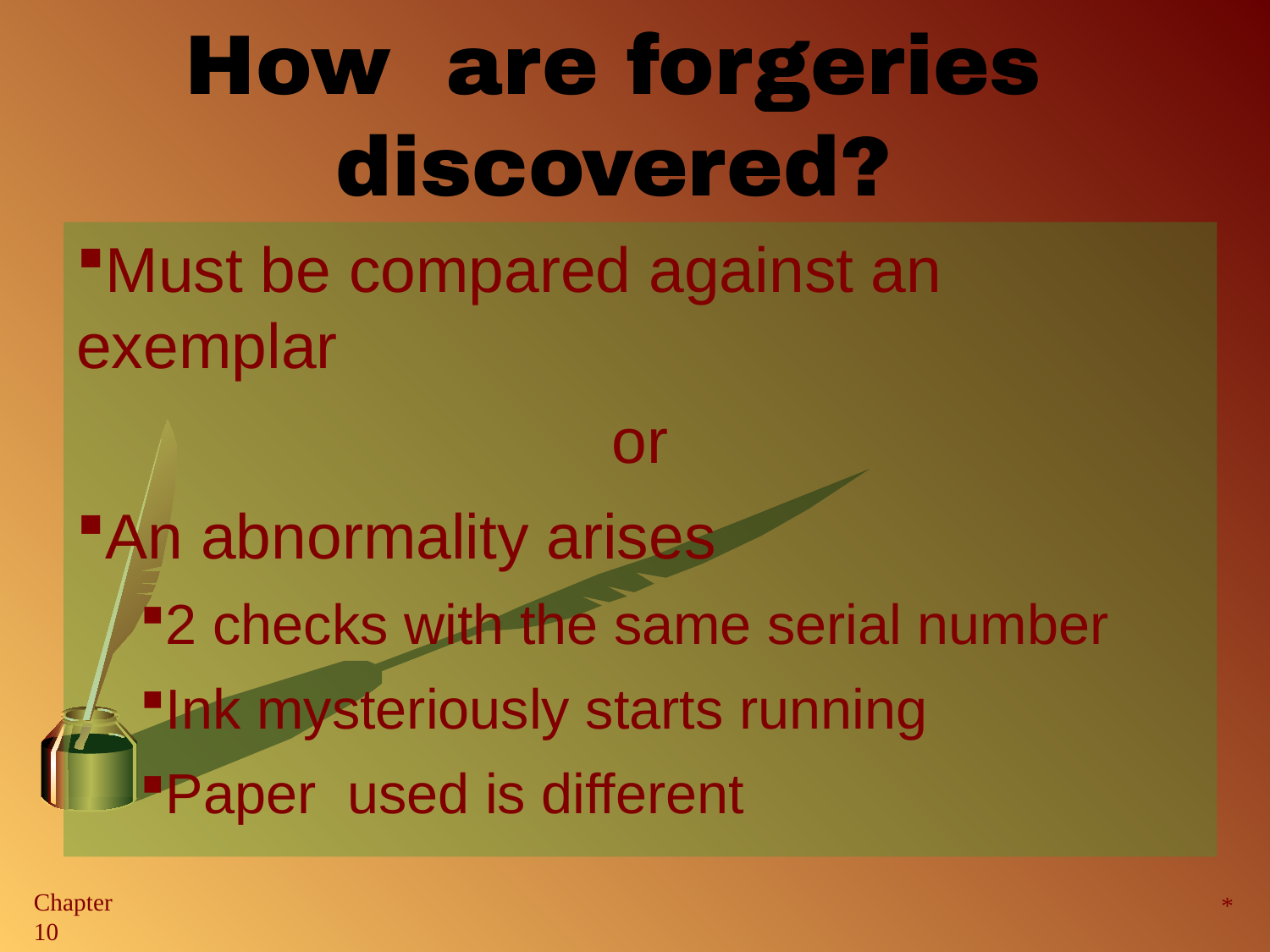

How  are forgeries discovered?
Must be compared against an exemplar
or
An abnormality arises
2 checks with the same serial number
Ink mysteriously starts running
Paper  used is different

*